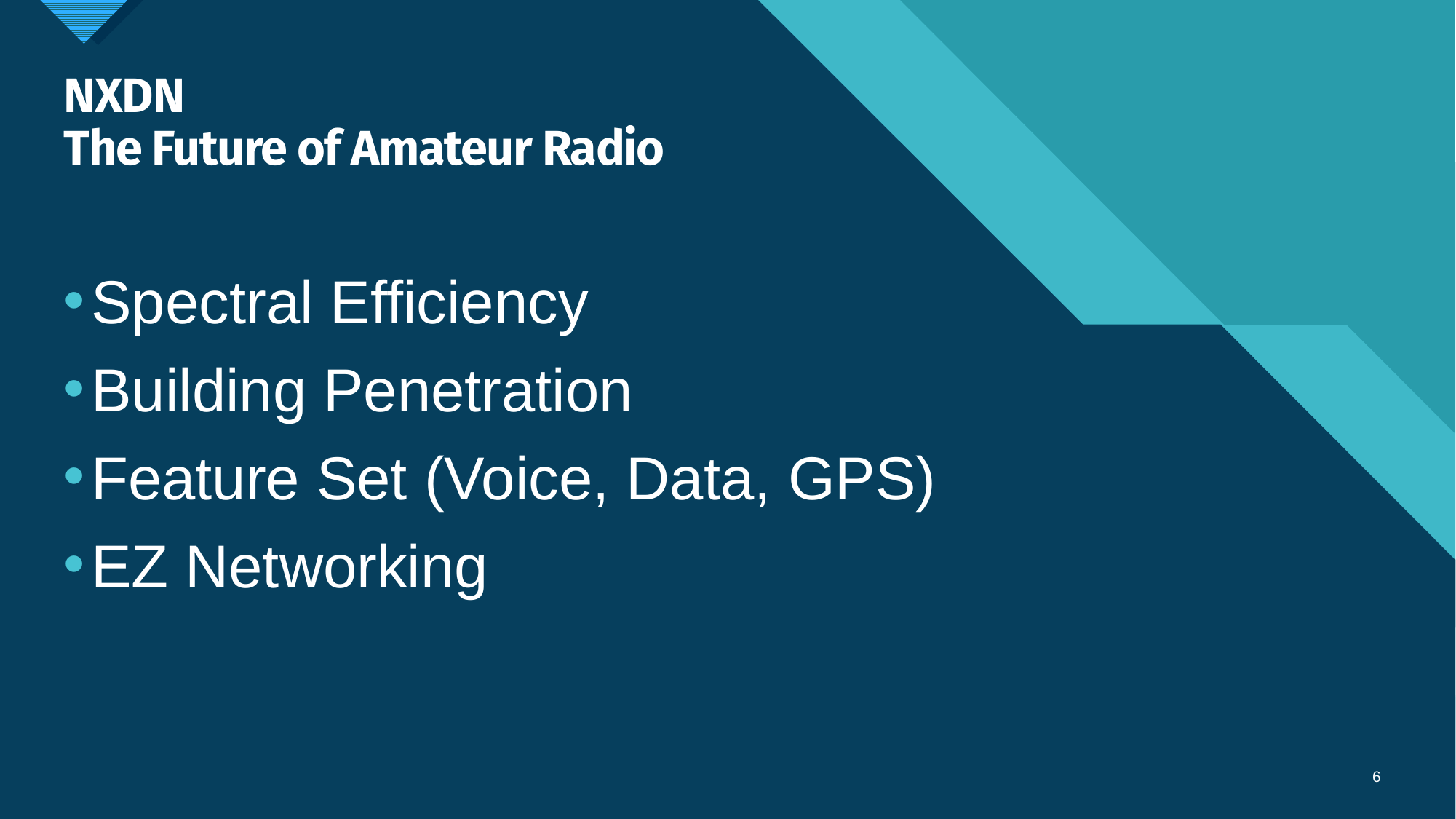

# NXDN The Future of Amateur Radio
Spectral Efficiency
Building Penetration
Feature Set (Voice, Data, GPS)
EZ Networking
6